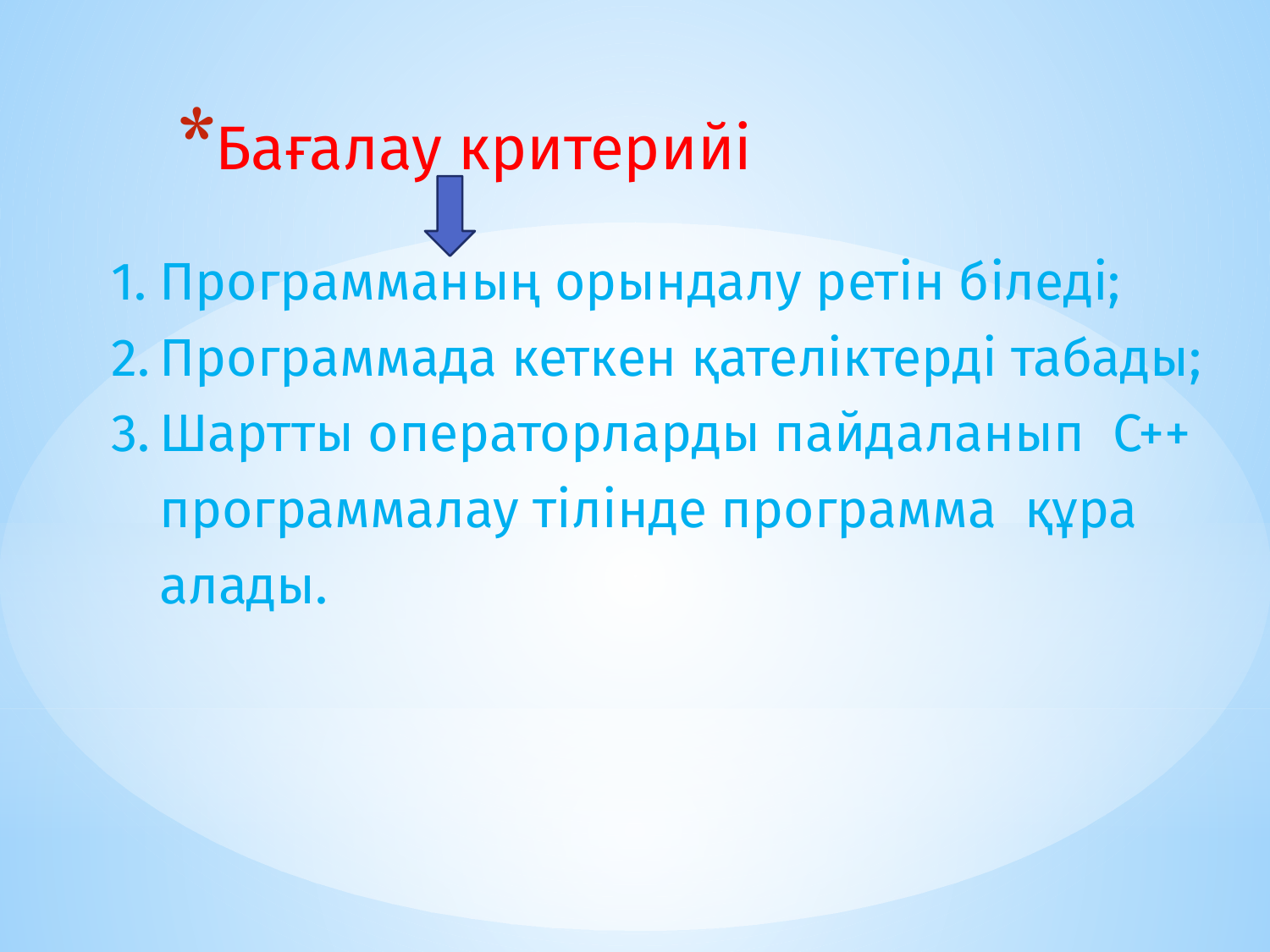

Бағалау критерийі

Программаның орындалу ретін біледі;
Программада кеткен қателіктерді табады;
Шартты операторларды пайдаланып  С++ программалау тілінде программа  құра алады.